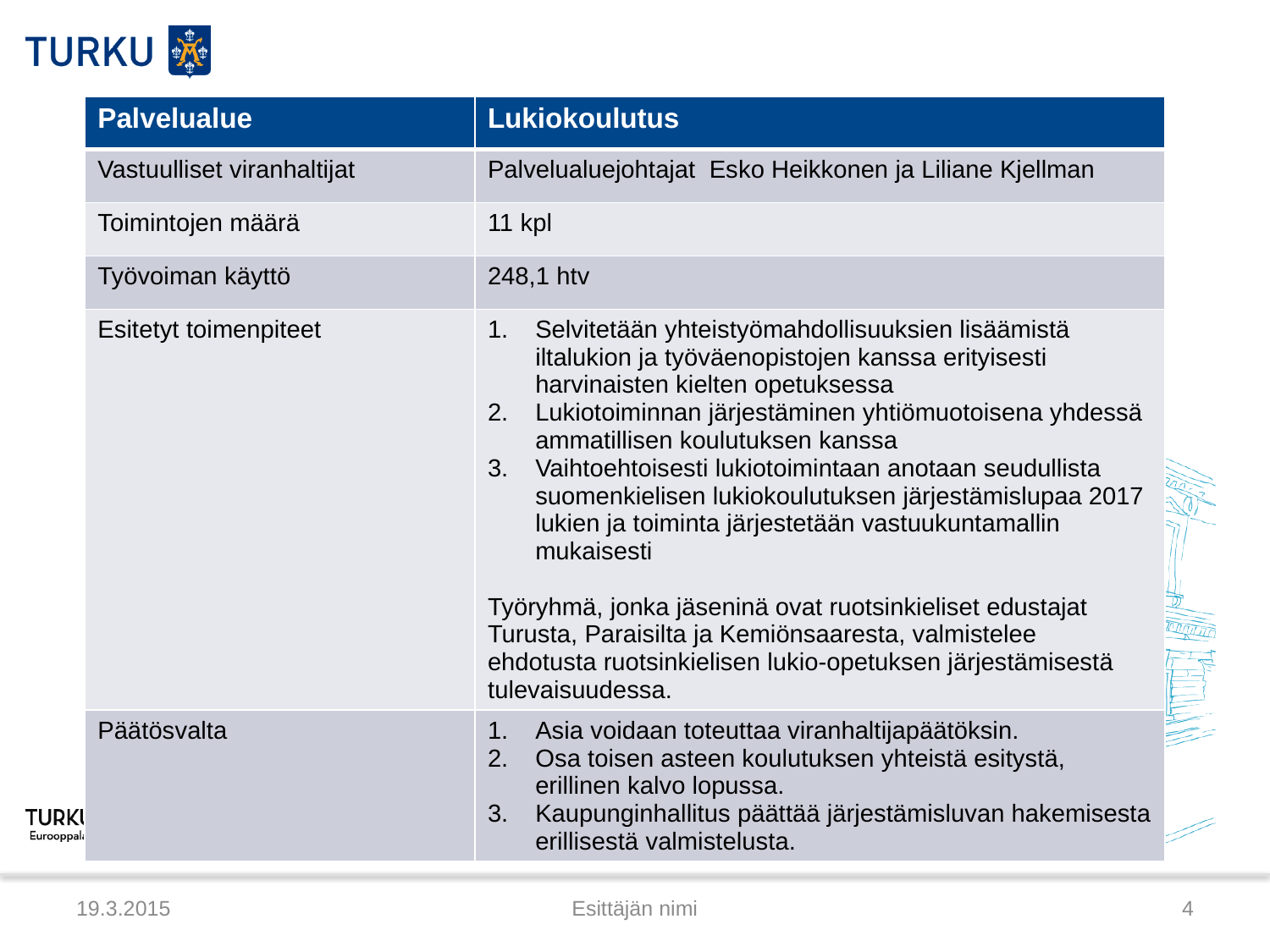

| Palvelualue | Lukiokoulutus |
| --- | --- |
| Vastuulliset viranhaltijat | Palvelualuejohtajat Esko Heikkonen ja Liliane Kjellman |
| Toimintojen määrä | 11 kpl |
| Työvoiman käyttö | 248,1 htv |
| Esitetyt toimenpiteet | Selvitetään yhteistyömahdollisuuksien lisäämistä iltalukion ja työväenopistojen kanssa erityisesti harvinaisten kielten opetuksessa Lukiotoiminnan järjestäminen yhtiömuotoisena yhdessä ammatillisen koulutuksen kanssa Vaihtoehtoisesti lukiotoimintaan anotaan seudullista suomenkielisen lukiokoulutuksen järjestämislupaa 2017 lukien ja toiminta järjestetään vastuukuntamallin mukaisesti Työryhmä, jonka jäseninä ovat ruotsinkieliset edustajat Turusta, Paraisilta ja Kemiönsaaresta, valmistelee ehdotusta ruotsinkielisen lukio-opetuksen järjestämisestä tulevaisuudessa. |
| Päätösvalta | Asia voidaan toteuttaa viranhaltijapäätöksin. Osa toisen asteen koulutuksen yhteistä esitystä, erillinen kalvo lopussa. Kaupunginhallitus päättää järjestämisluvan hakemisesta erillisestä valmistelusta. |
19.3.2015
Esittäjän nimi
4